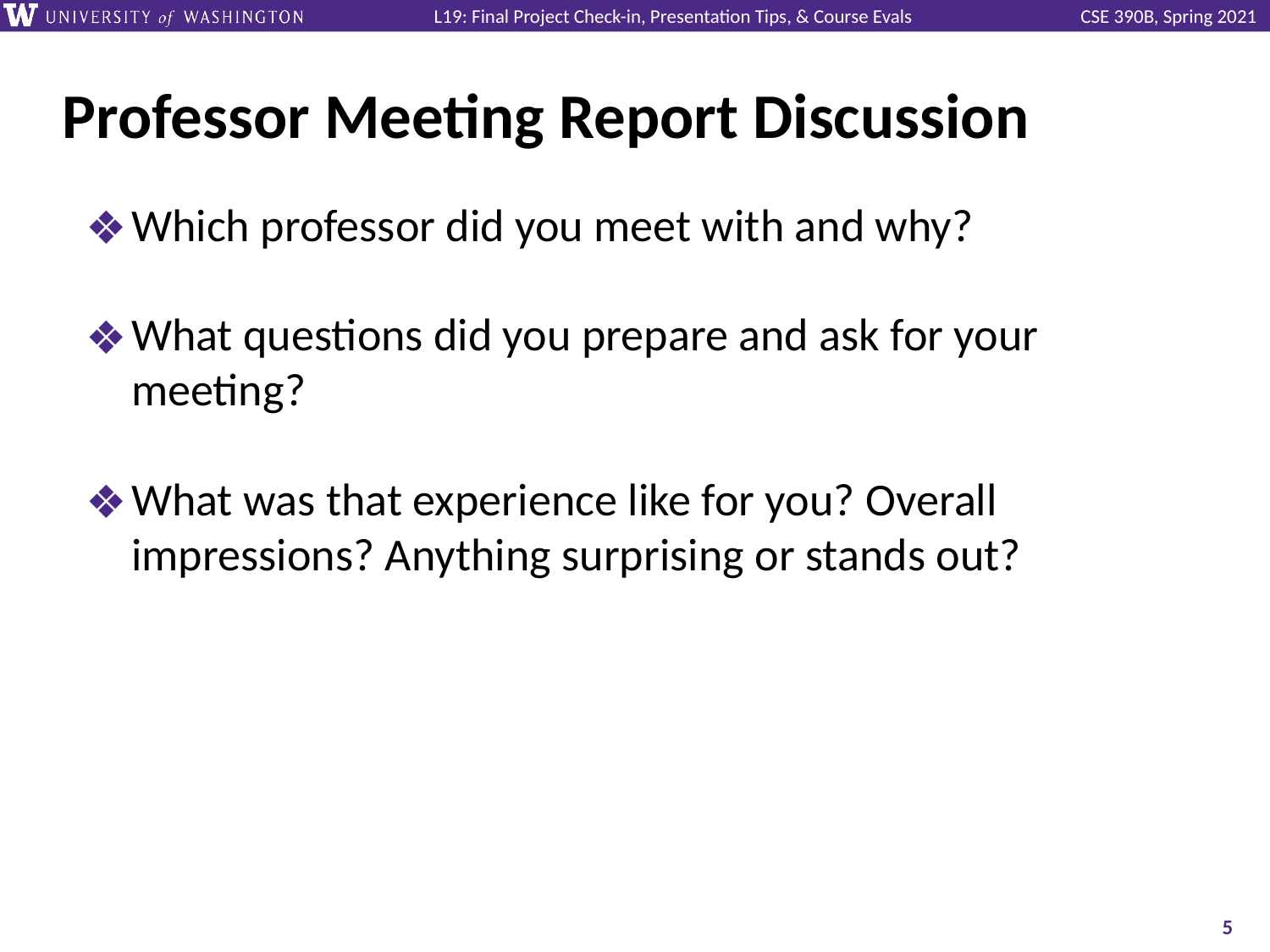

# Professor Meeting Report Discussion
Which professor did you meet with and why?
What questions did you prepare and ask for your meeting?
What was that experience like for you? Overall impressions? Anything surprising or stands out?
5